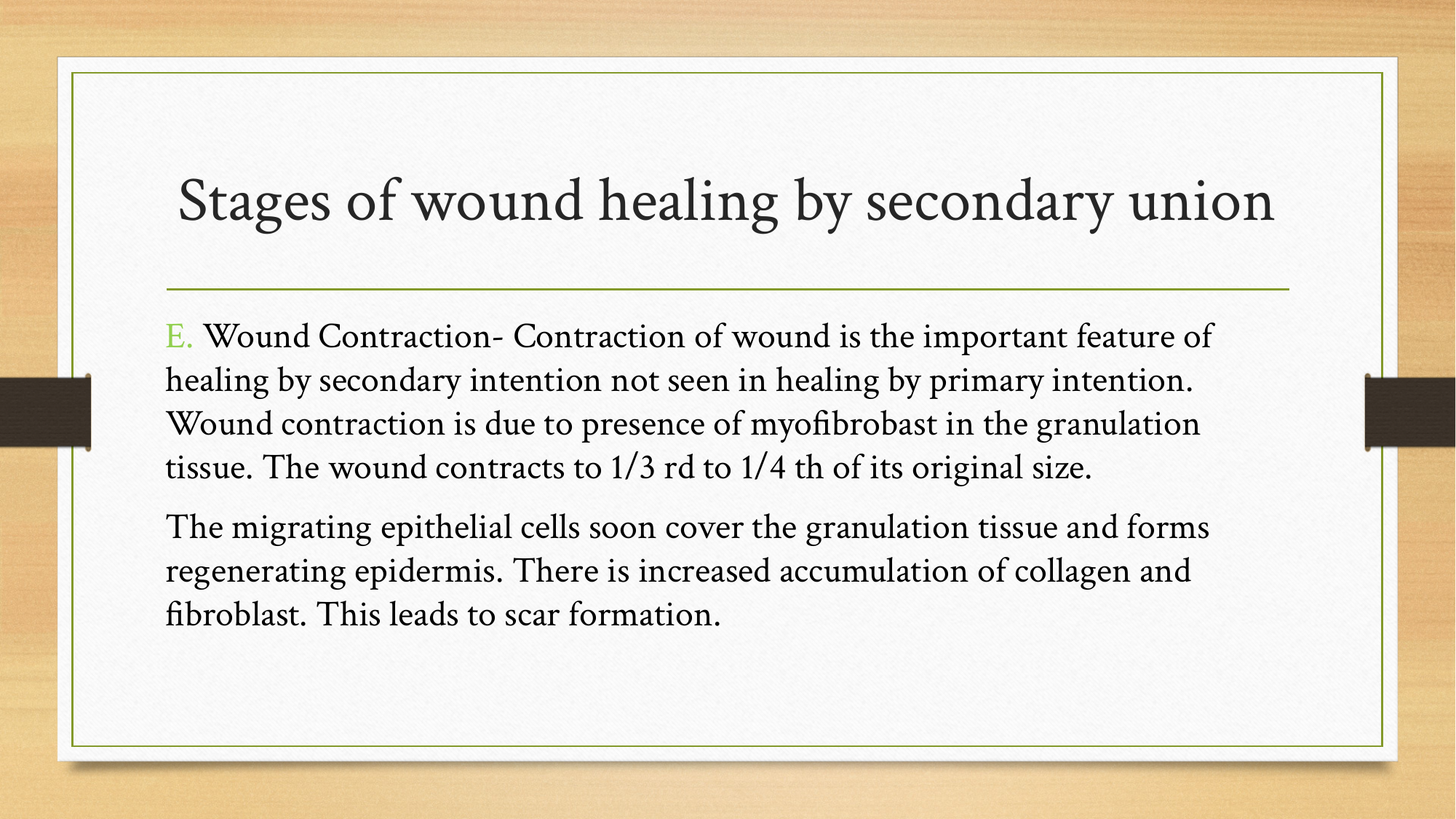

# Stages of wound healing by secondary union
E. Wound Contraction- Contraction of wound is the important feature of healing by secondary intention not seen in healing by primary intention. Wound contraction is due to presence of myofibrobast in the granulation tissue. The wound contracts to 1/3 rd to 1/4 th of its original size.
The migrating epithelial cells soon cover the granulation tissue and forms regenerating epidermis. There is increased accumulation of collagen and fibroblast. This leads to scar formation.